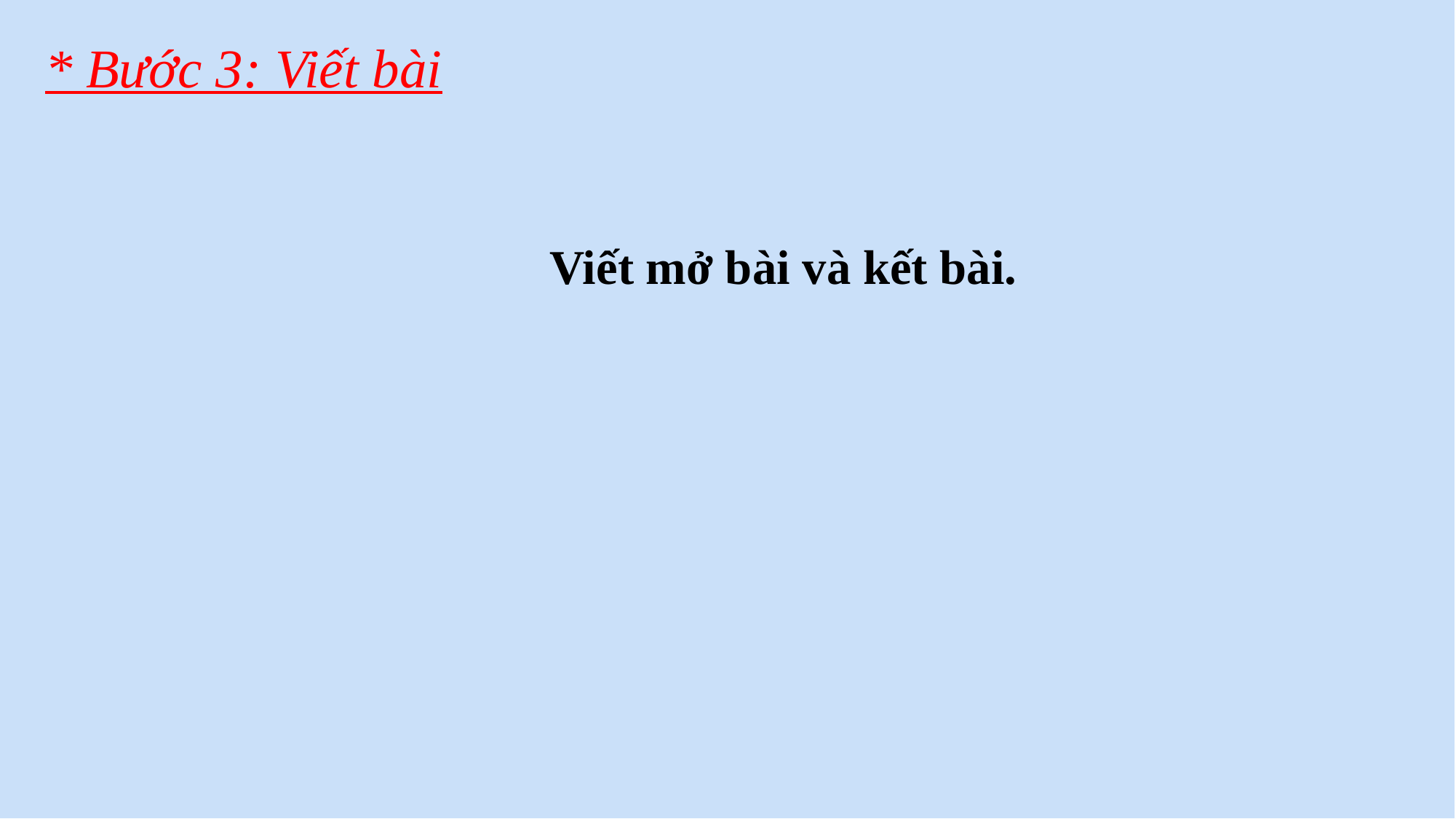

* Bước 3: Viết bài
Viết mở bài và kết bài.